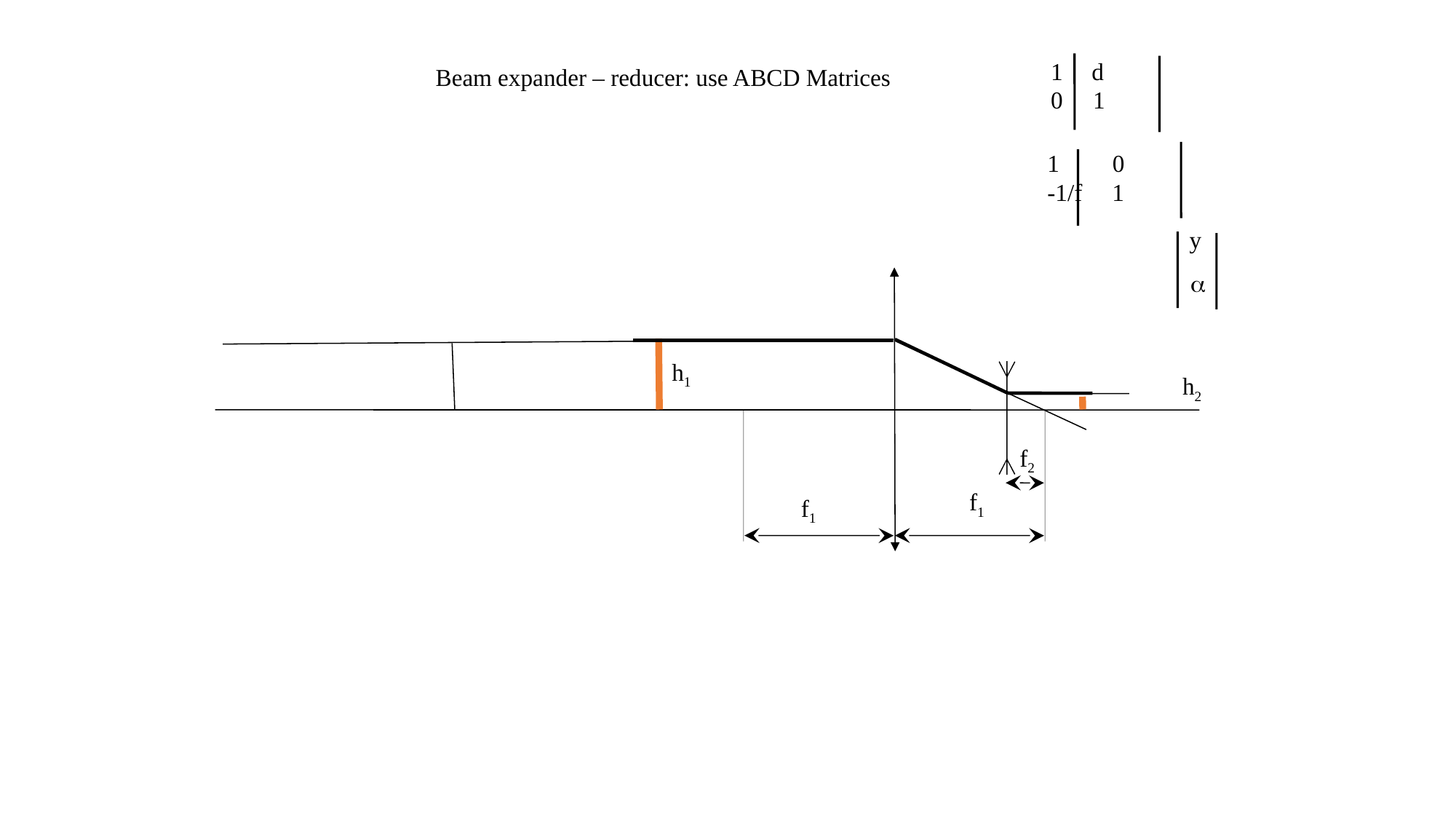

d
0     1

Beam expander – reducer: use ABCD Matrices

    0
-1/f     1

y

α

h1

h2

f2

f1

f1